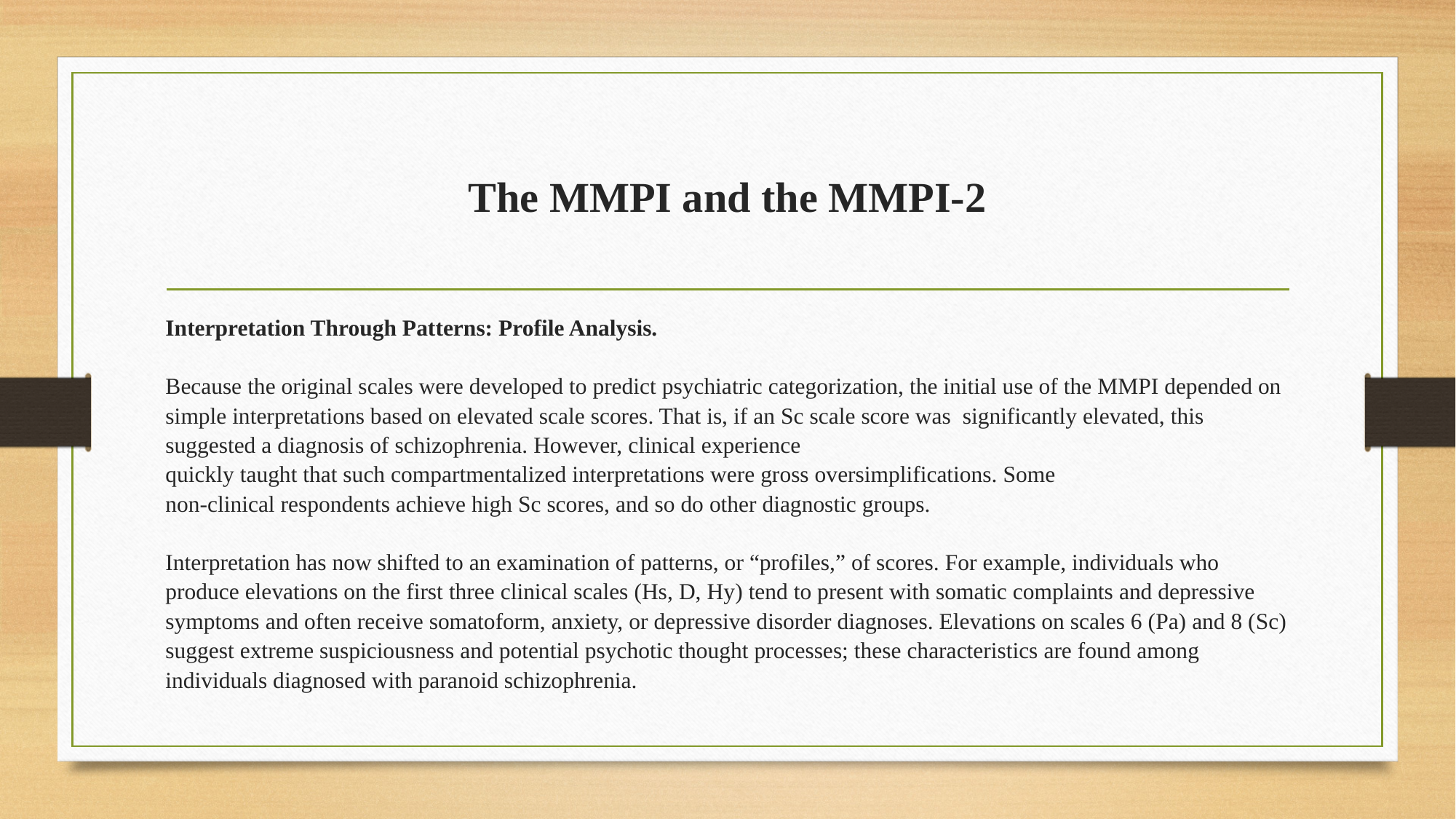

# The MMPI and the MMPI-2
Interpretation Through Patterns: Profile Analysis.

Because the original scales were developed to predict psychiatric categorization, the initial use of the MMPI depended on simple interpretations based on elevated scale scores. That is, if an Sc scale score was  significantly elevated, this suggested a diagnosis of schizophrenia. However, clinical experience
quickly taught that such compartmentalized interpretations were gross oversimplifications. Some
non-clinical respondents achieve high Sc scores, and so do other diagnostic groups.

Interpretation has now shifted to an examination of patterns, or “profiles,” of scores. For example, individuals who produce elevations on the first three clinical scales (Hs, D, Hy) tend to present with somatic complaints and depressive symptoms and often receive somatoform, anxiety, or depressive disorder diagnoses. Elevations on scales 6 (Pa) and 8 (Sc) suggest extreme suspiciousness and potential psychotic thought processes; these characteristics are found among individuals diagnosed with paranoid schizophrenia.